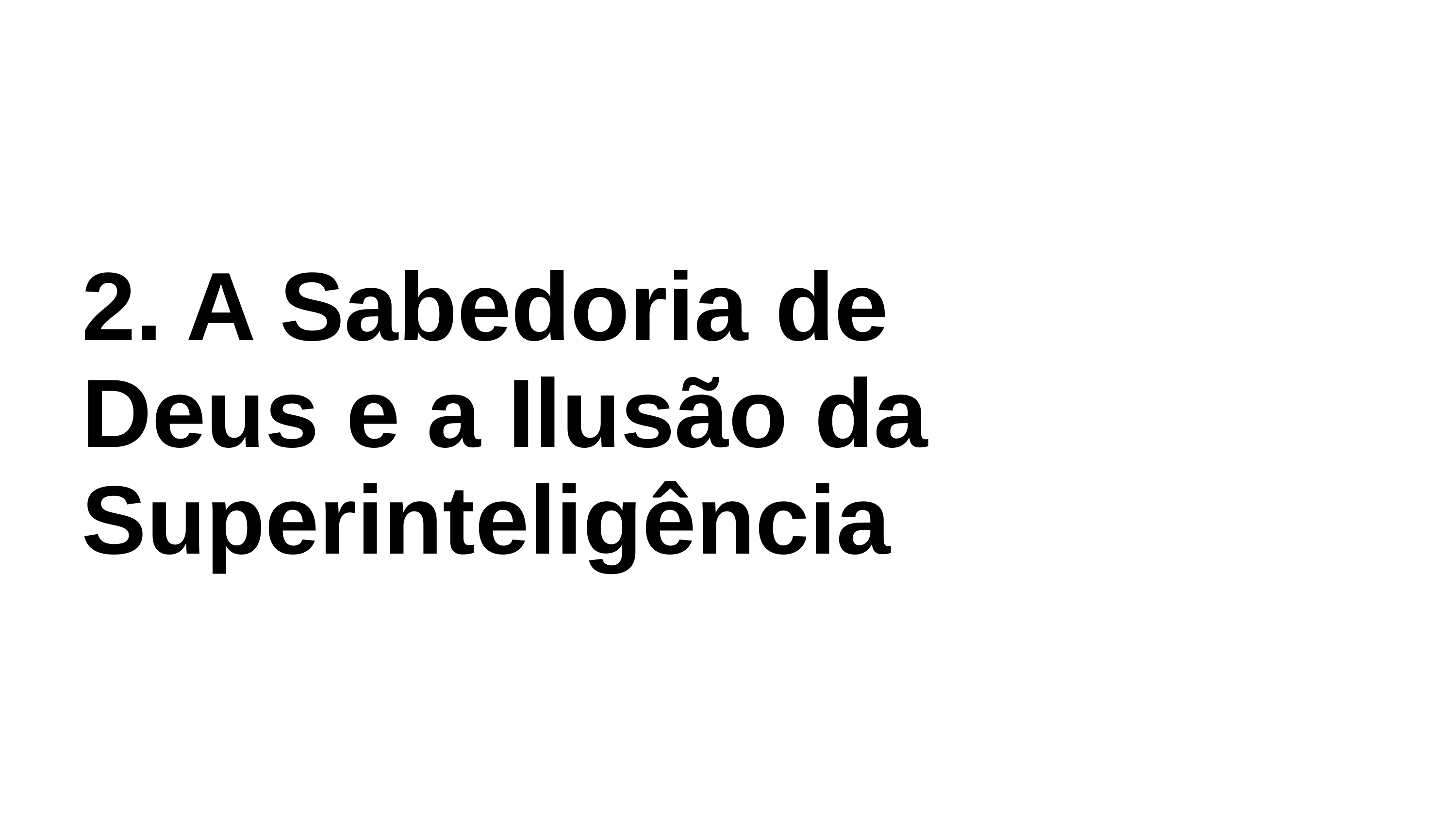

2. A Sabedoria de Deus e a Ilusão da Superinteligência